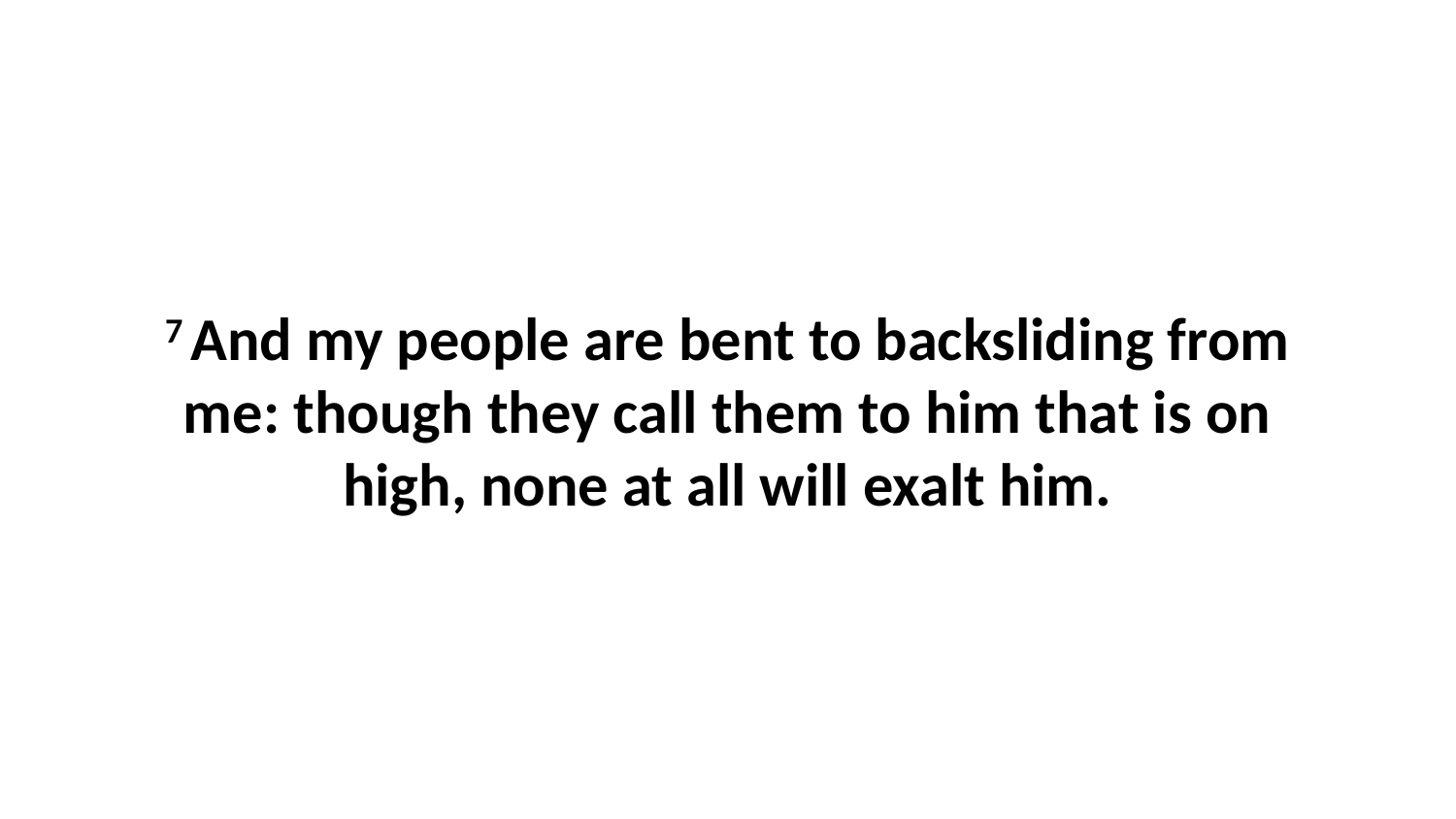

7 And my people are bent to backsliding from me: though they call them to him that is on high, none at all will exalt him.